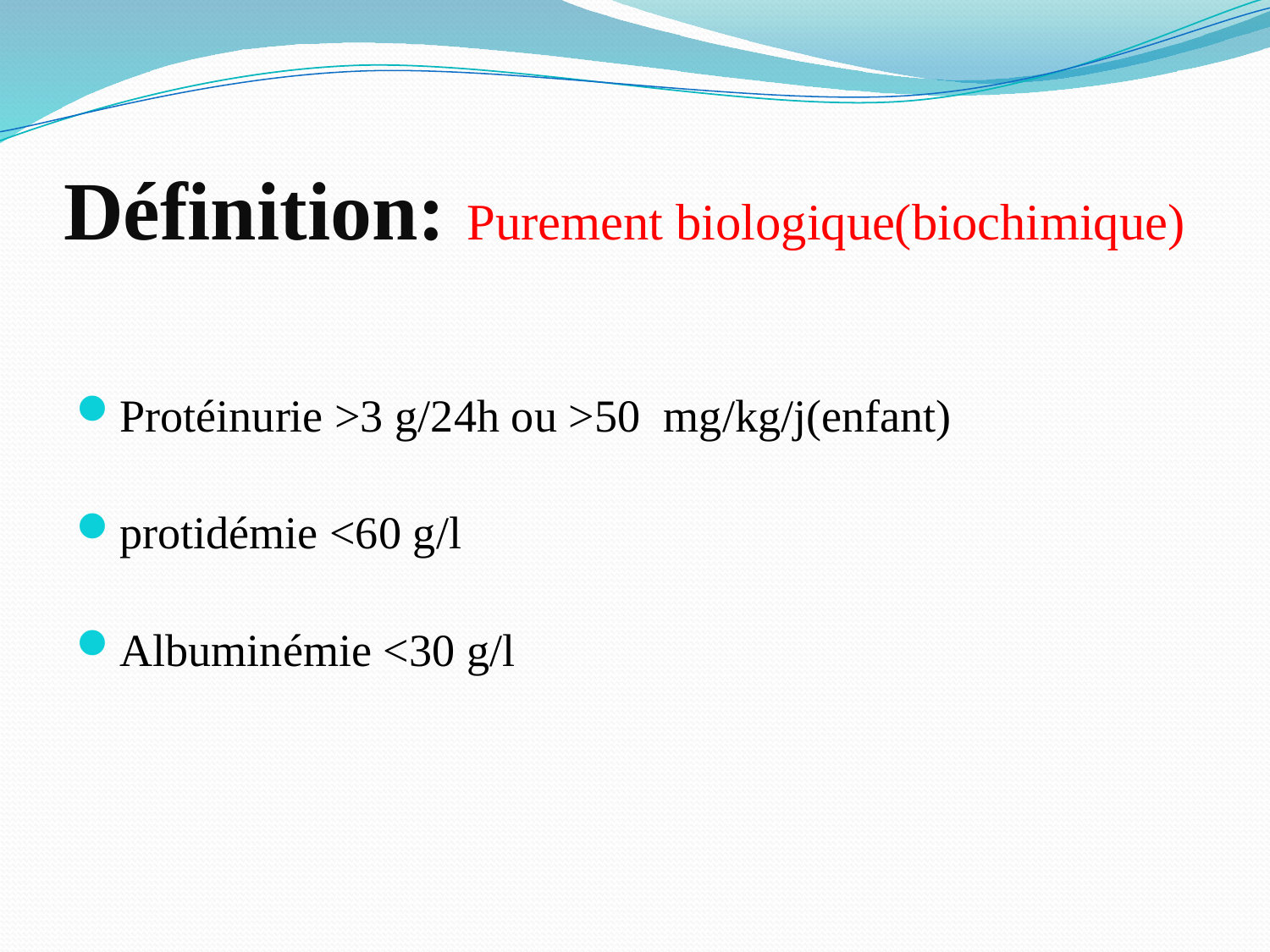

# Définition: Purement biologique(biochimique)

Protéinurie >3 g/24h ou >50  mg/kg/j(enfant)

protidémie <60 g/l

Albuminémie <30 g/l